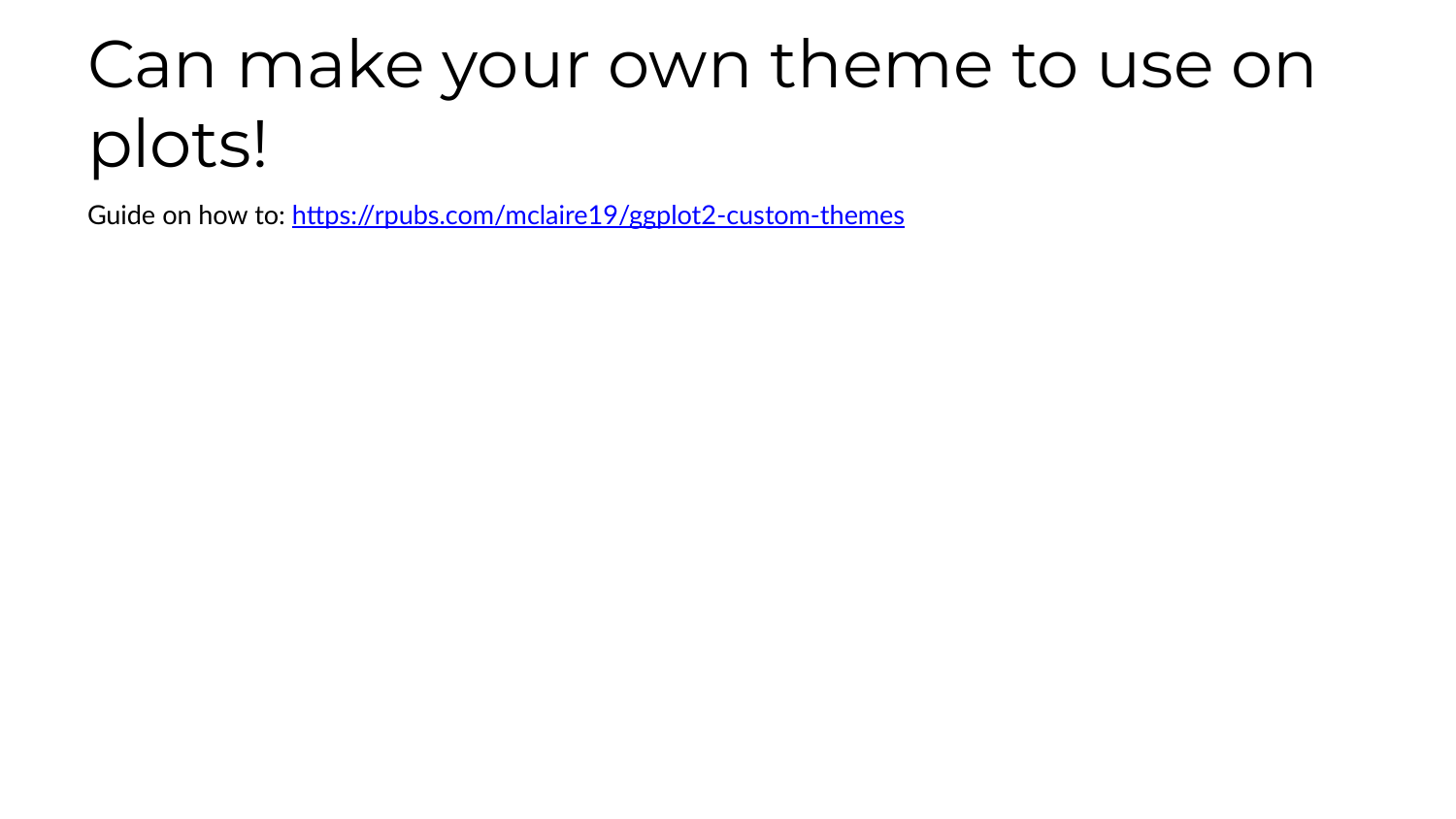

# Can make your own theme to use on plots!
Guide on how to: https://rpubs.com/mclaire19/ggplot2-custom-themes